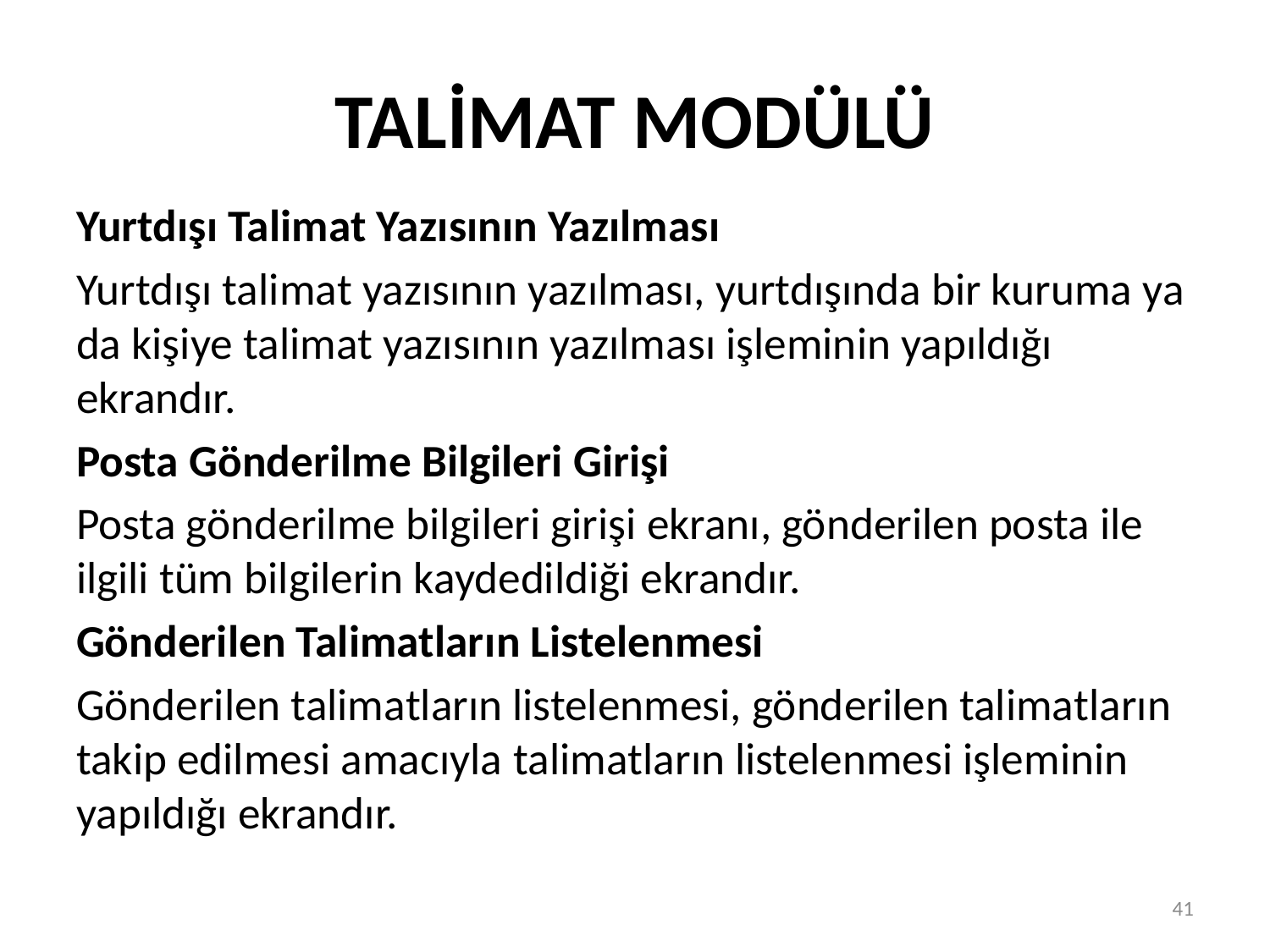

# TALİMAT MODÜLÜ
Yurtdışı Talimat Yazısının Yazılması
Yurtdışı talimat yazısının yazılması, yurtdışında bir kuruma ya da kişiye talimat yazısının yazılması işleminin yapıldığı ekrandır.
Posta Gönderilme Bilgileri Girişi
Posta gönderilme bilgileri girişi ekranı, gönderilen posta ile ilgili tüm bilgilerin kaydedildiği ekrandır.
Gönderilen Talimatların Listelenmesi
Gönderilen talimatların listelenmesi, gönderilen talimatların takip edilmesi amacıyla talimatların listelenmesi işleminin yapıldığı ekrandır.
41